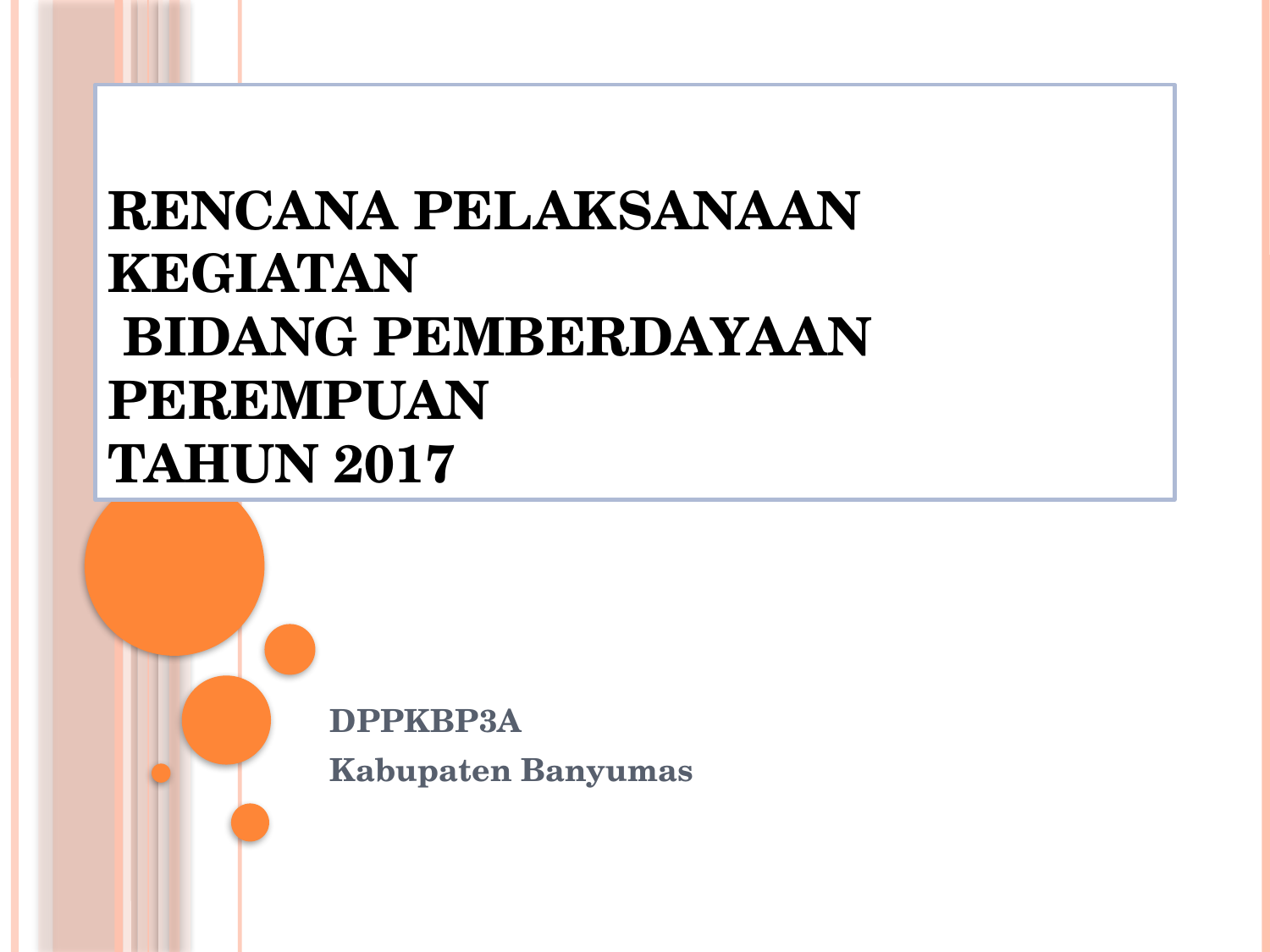

# RENCANA PELAKSANAAN KEGIATAN BIDANG PEMBERDAYAAN PEREMPUAN Tahun 2017
DPPKBP3A
Kabupaten Banyumas